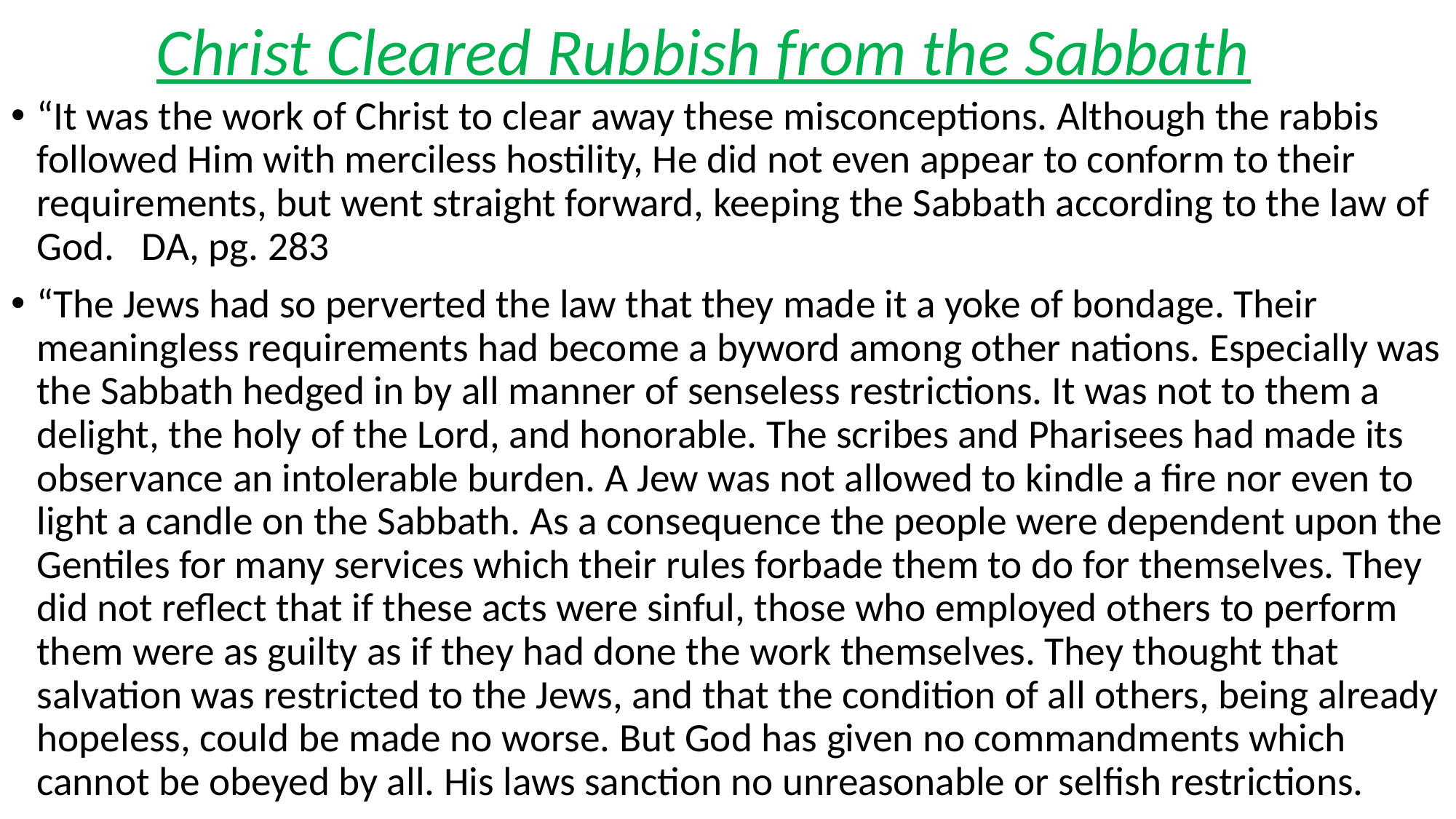

# Christ Cleared Rubbish from the Sabbath
“It was the work of Christ to clear away these misconceptions. Although the rabbis followed Him with merciless hostility, He did not even appear to conform to their requirements, but went straight forward, keeping the Sabbath according to the law of God.   DA, pg. 283
“The Jews had so perverted the law that they made it a yoke of bondage. Their meaningless requirements had become a byword among other nations. Especially was the Sabbath hedged in by all manner of senseless restrictions. It was not to them a delight, the holy of the Lord, and honorable. The scribes and Pharisees had made its observance an intolerable burden. A Jew was not allowed to kindle a fire nor even to light a candle on the Sabbath. As a consequence the people were dependent upon the Gentiles for many services which their rules forbade them to do for themselves. They did not reflect that if these acts were sinful, those who employed others to perform them were as guilty as if they had done the work themselves. They thought that salvation was restricted to the Jews, and that the condition of all others, being already hopeless, could be made no worse. But God has given no commandments which cannot be obeyed by all. His laws sanction no unreasonable or selfish restrictions.